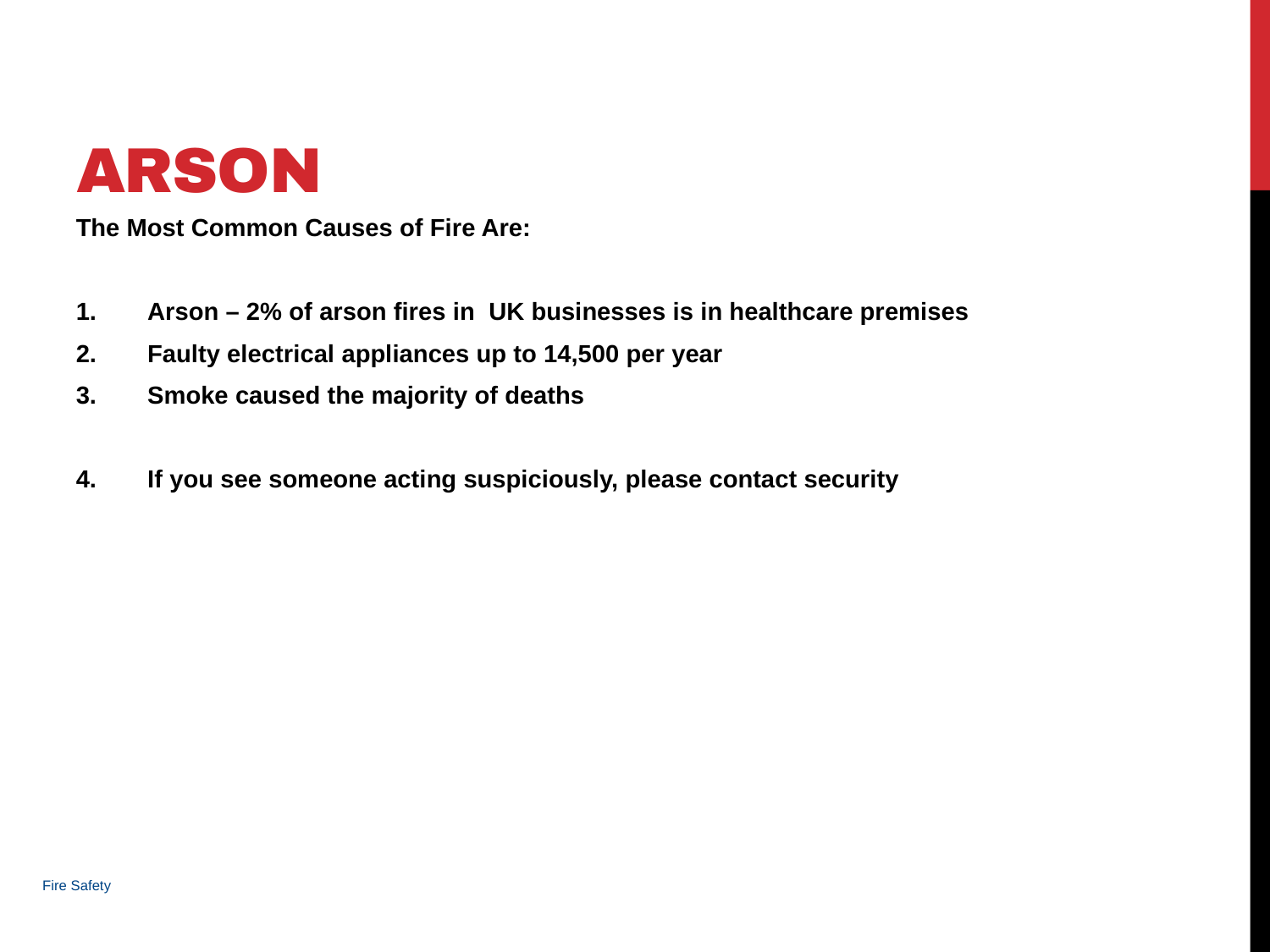

# Arson
The Most Common Causes of Fire Are:

Arson – 2% of arson fires in  UK businesses is in healthcare premises
Faulty electrical appliances up to 14,500 per year
Smoke caused the majority of deaths

If you see someone acting suspiciously, please contact security

Fire Safety